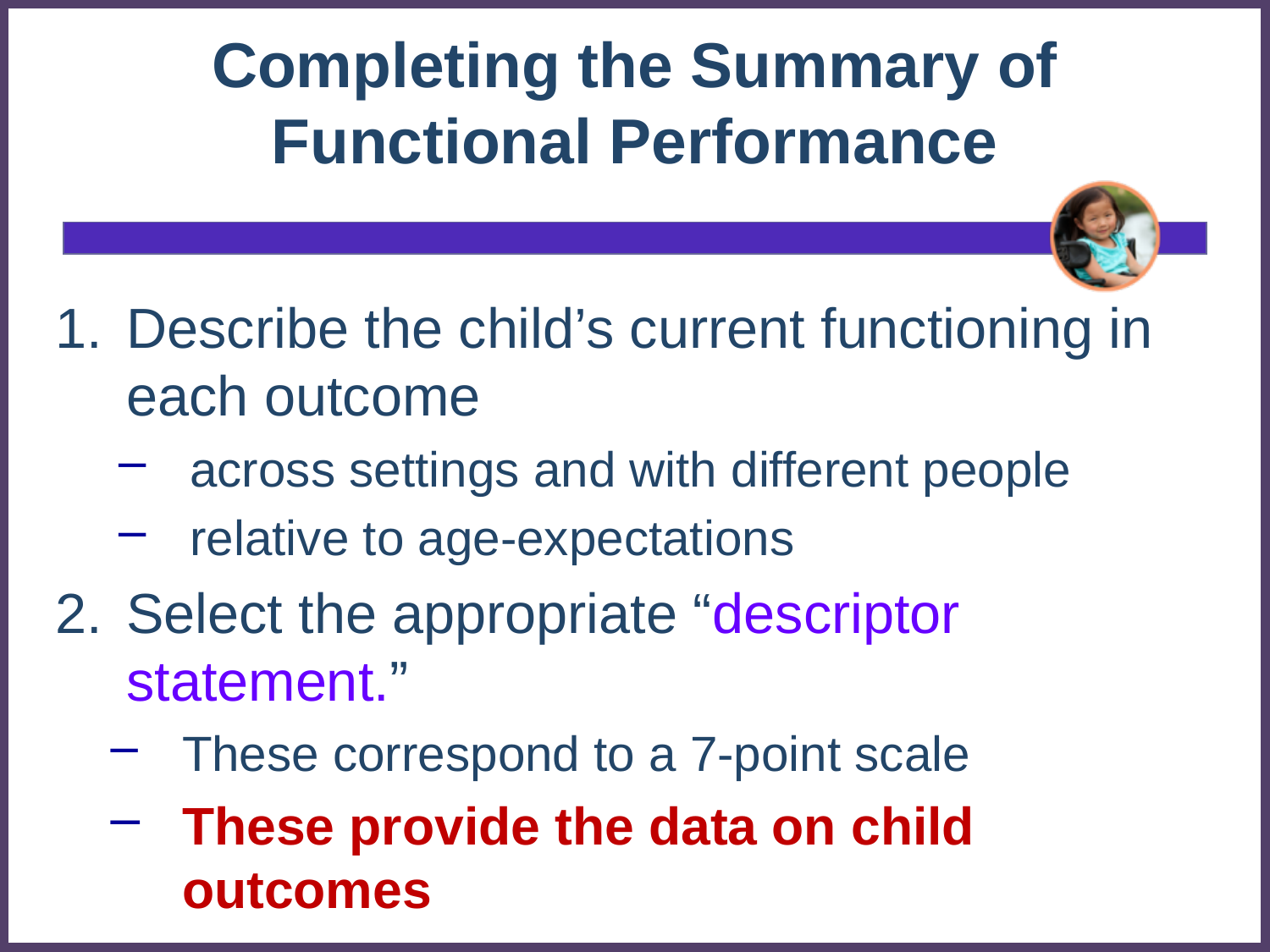

# Completing the Summary of Functional Performance
Describe the child’s current functioning in each outcome
across settings and with different people
relative to age-expectations
Select the appropriate “descriptor statement.”
These correspond to a 7-point scale
These provide the data on child outcomes